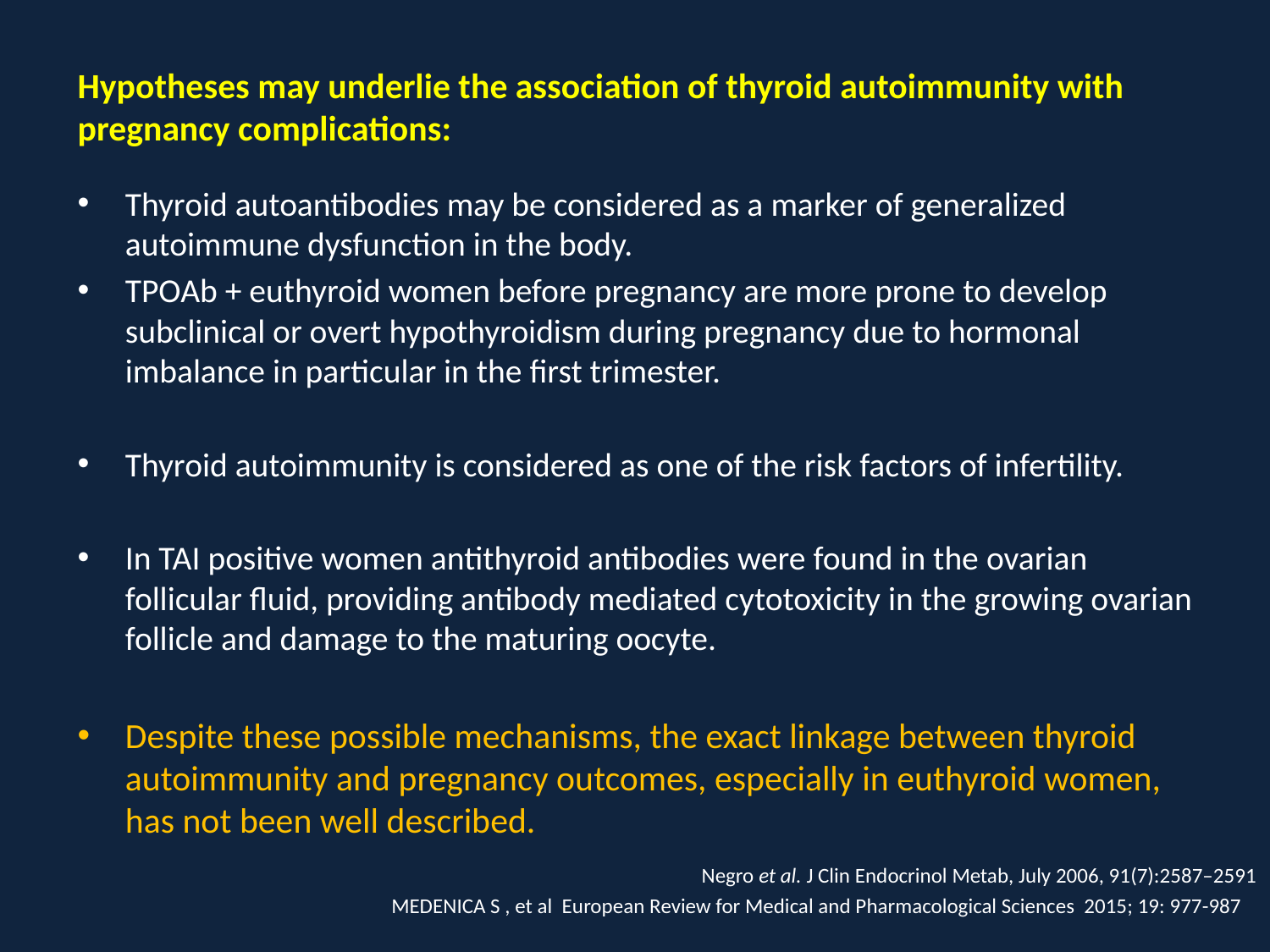

# Hypotheses may underlie the association of thyroid autoimmunity with pregnancy complications:
Thyroid autoantibodies may be considered as a marker of generalized autoimmune dysfunction in the body.
TPOAb + euthyroid women before pregnancy are more prone to develop subclinical or overt hypothyroidism during pregnancy due to hormonal imbalance in particular in the first trimester.

Thyroid autoimmunity is considered as one of the risk factors of infertility.

In TAI positive women antithyroid antibodies were found in the ovarian follicular fluid, providing antibody mediated cytotoxicity in the growing ovarian follicle and damage to the maturing oocyte.

Despite these possible mechanisms, the exact linkage between thyroid autoimmunity and pregnancy outcomes, especially in euthyroid women, has not been well described.
Negro et al. J Clin Endocrinol Metab, July 2006, 91(7):2587–2591
MEDENICA S , et al  European Review for Medical and Pharmacological Sciences  2015; 19: 977-987